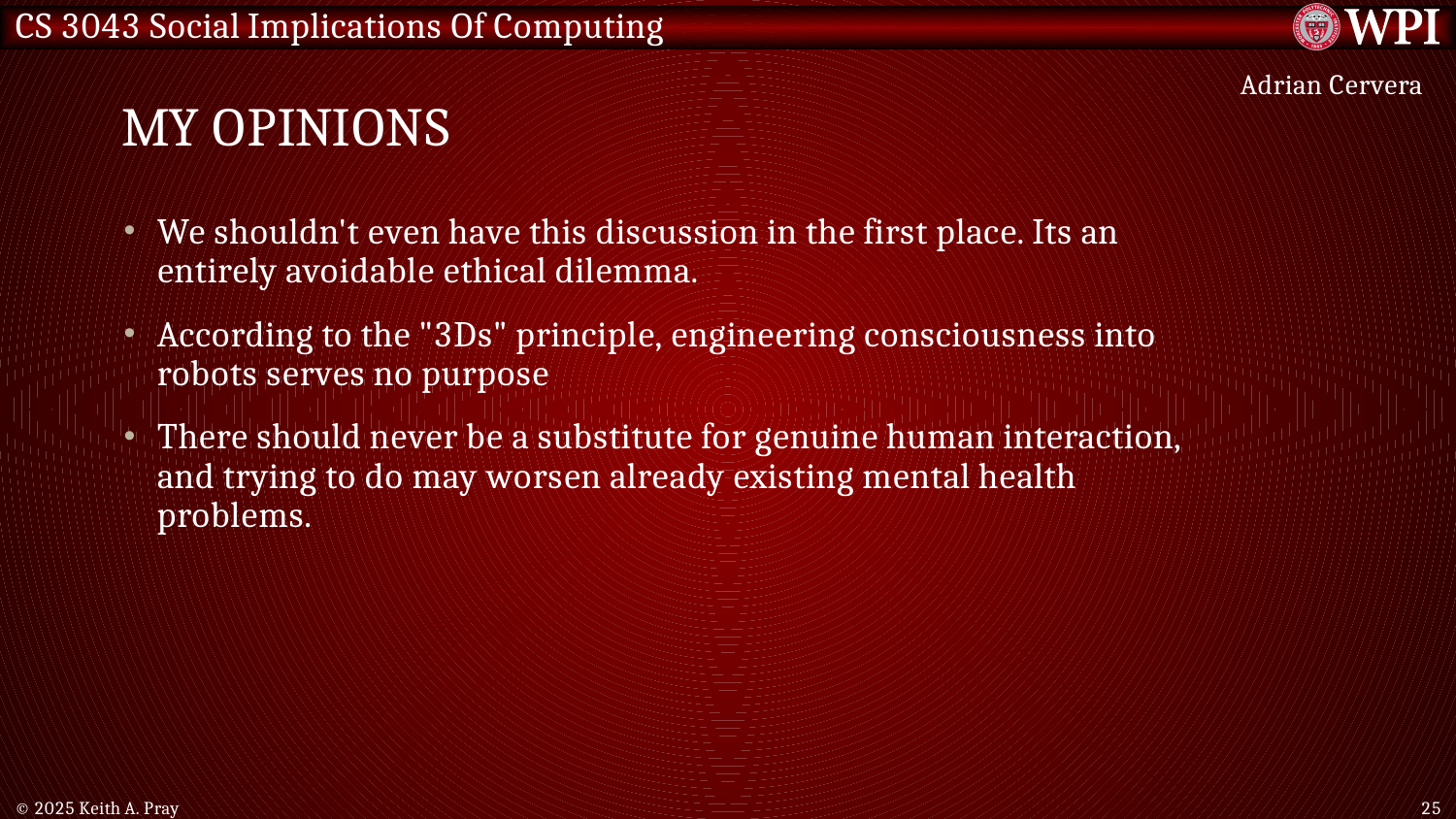

# My opinions
Adrian Cervera
We shouldn't even have this discussion in the first place. Its an entirely avoidable ethical dilemma.
According to the "3Ds" principle, engineering consciousness into robots serves no purpose
There should never be a substitute for genuine human interaction, and trying to do may worsen already existing mental health problems.

© 2025 Keith A. Pray
25